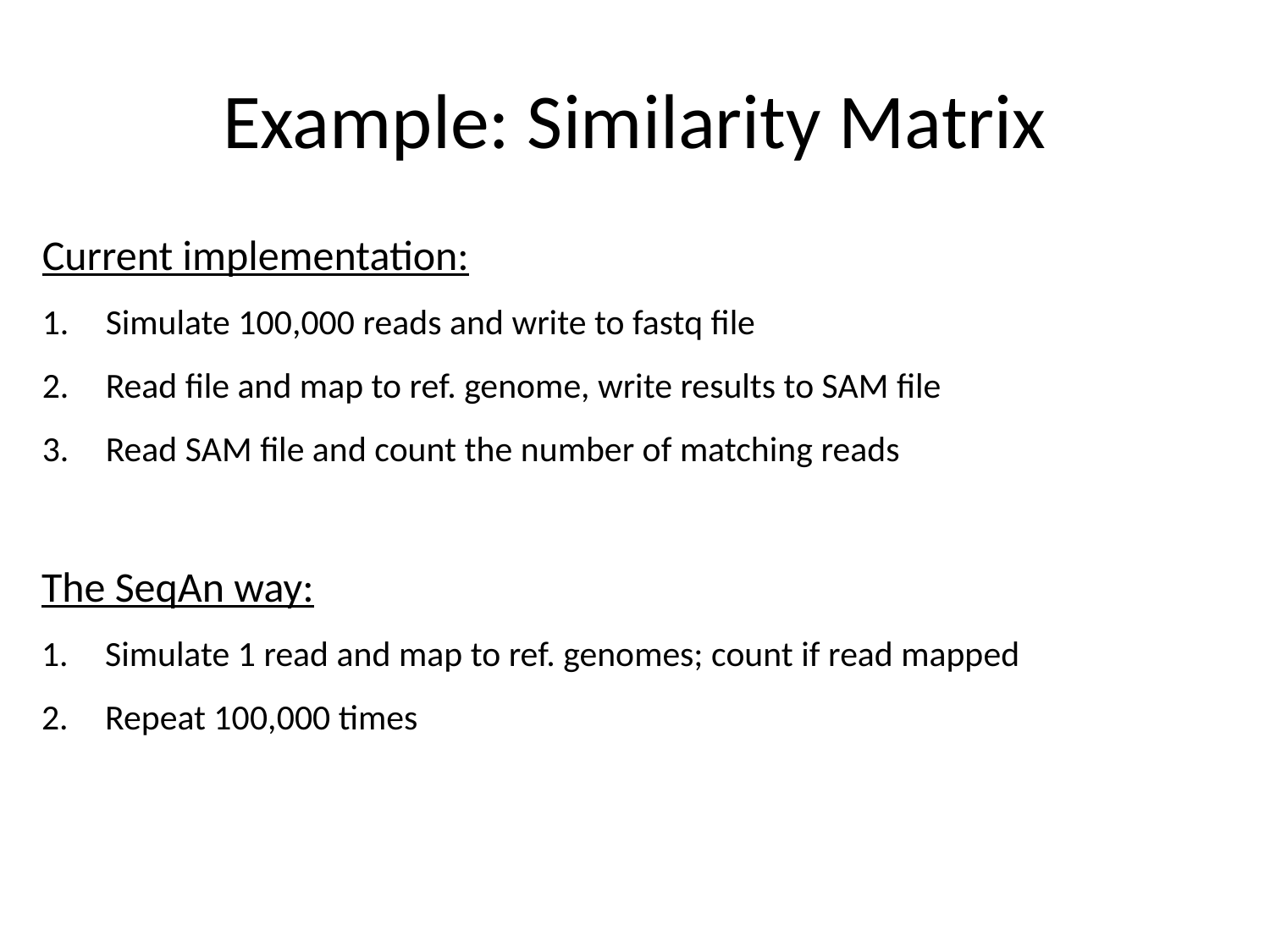

# Example: Similarity Matrix
Current implementation:
Simulate 100,000 reads and write to fastq file
Read file and map to ref. genome, write results to SAM file
Read SAM file and count the number of matching reads
The SeqAn way:
Simulate 1 read and map to ref. genomes; count if read mapped
Repeat 100,000 times